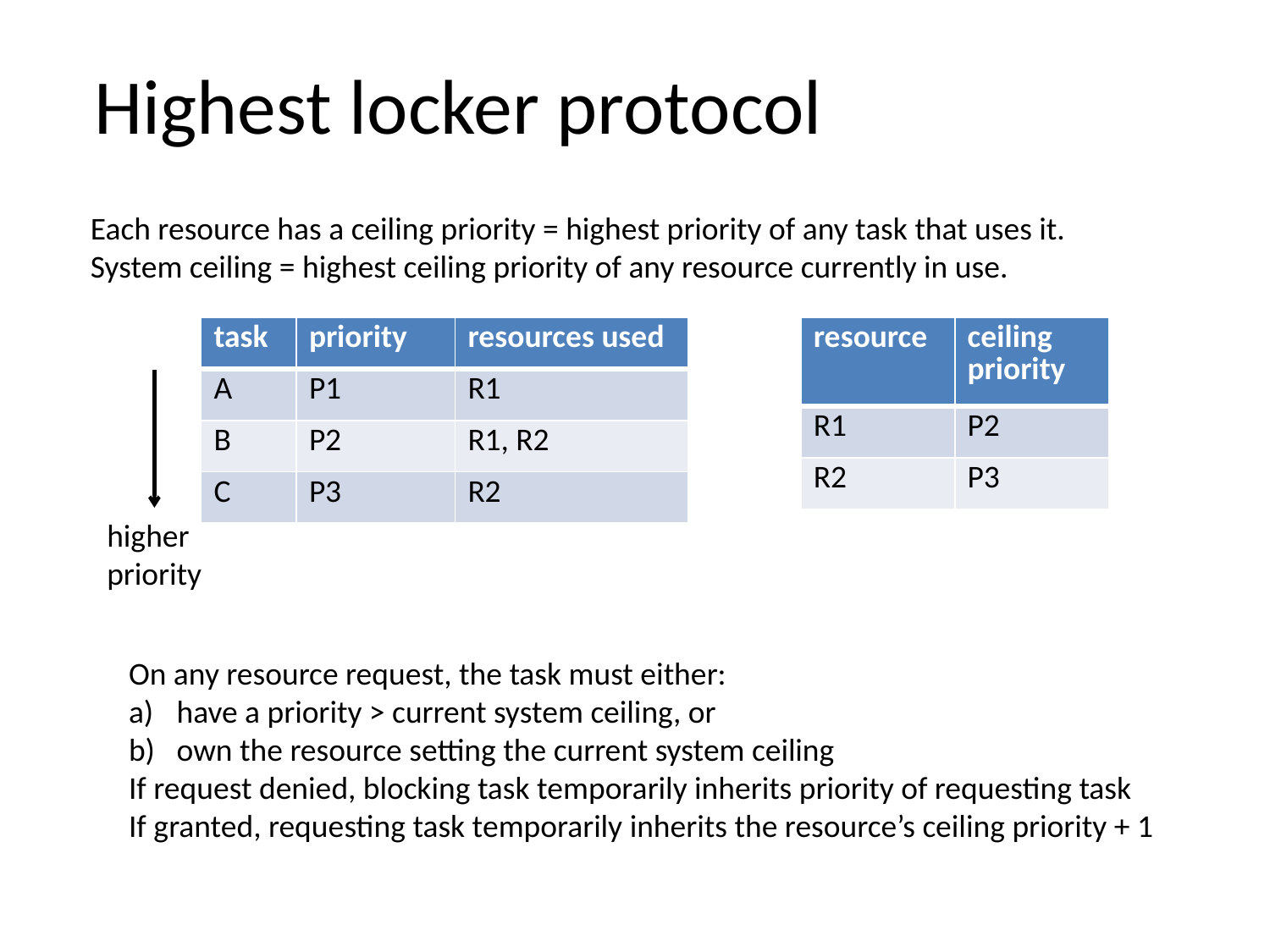

Highest locker protocol
Each resource has a ceiling priority = highest priority of any task that uses it.
System ceiling = highest ceiling priority of any resource currently in use.
| task | priority | resources used |
| --- | --- | --- |
| A | P1 | R1 |
| B | P2 | R1, R2 |
| C | P3 | R2 |
| resource | ceiling priority |
| --- | --- |
| R1 | P2 |
| R2 | P3 |
higher
priority
On any resource request, the task must either:
have a priority > current system ceiling, or
own the resource setting the current system ceiling
If request denied, blocking task temporarily inherits priority of requesting task
If granted, requesting task temporarily inherits the resource’s ceiling priority + 1